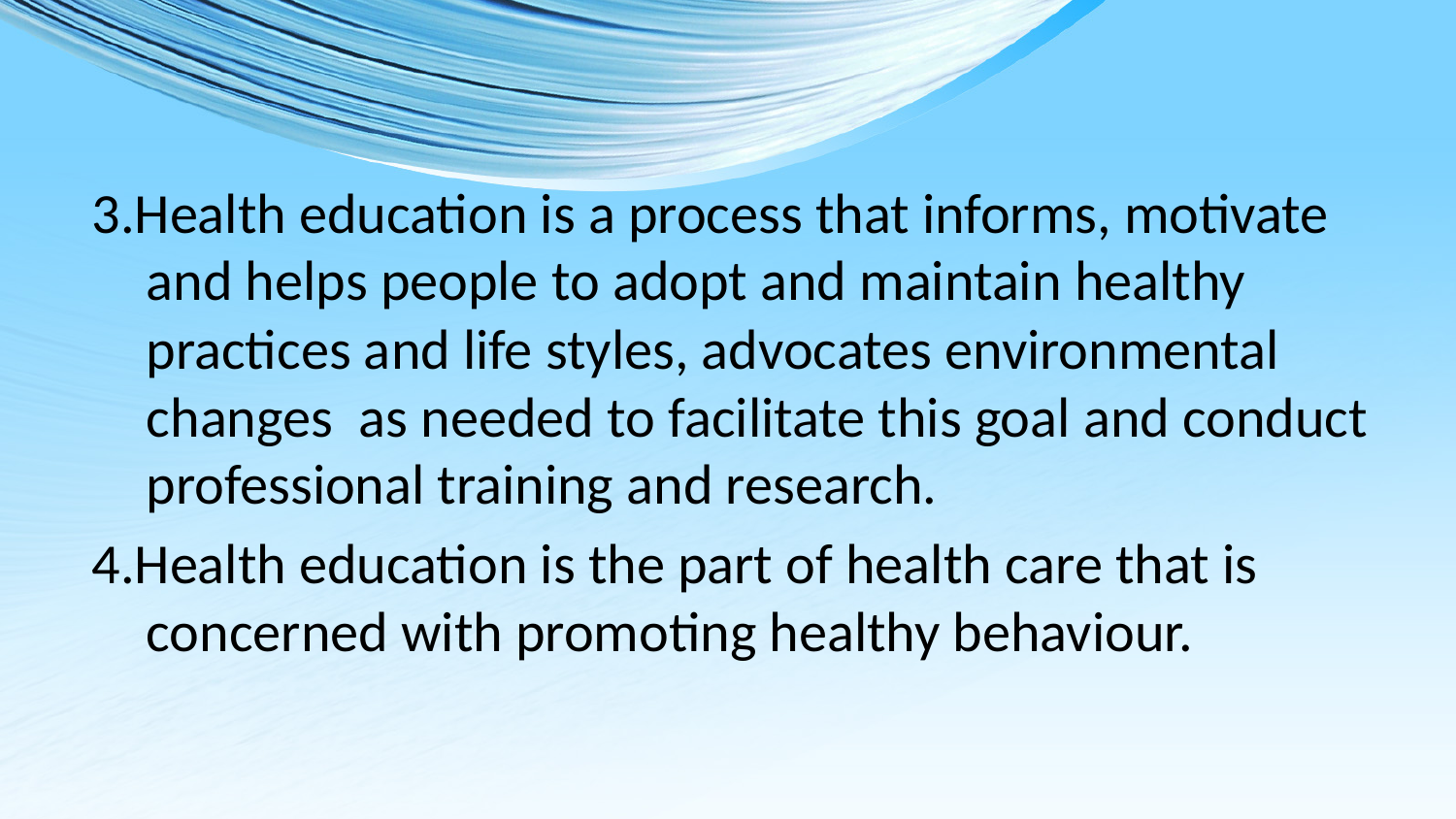

3.Health education is a process that informs, motivate and helps people to adopt and maintain healthy practices and life styles, advocates environmental changes  as needed to facilitate this goal and conduct professional training and research.
4.Health education is the part of health care that is concerned with promoting healthy behaviour.